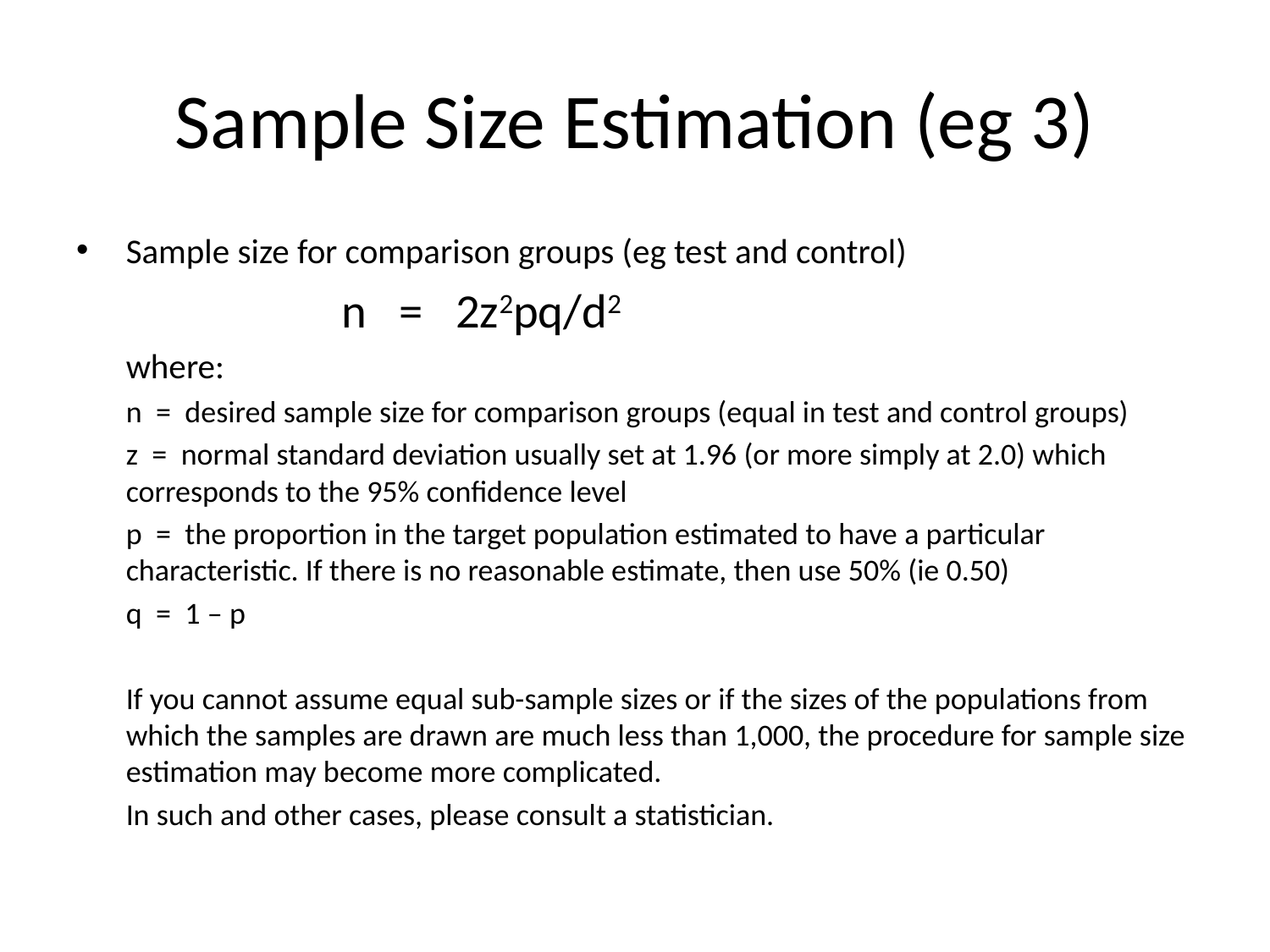

# Sample Size Estimation (eg 3)
Sample size for comparison groups (eg test and control)
n   =   2z2pq/d2
	where:
   	n  =  desired sample size for comparison groups (equal in test and control groups)
	z  =  normal standard deviation usually set at 1.96 (or more simply at 2.0) which corresponds to the 95% confidence level
	p  =  the proportion in the target population estimated to have a particular characteristic. If there is no reasonable estimate, then use 50% (ie 0.50)
	q  =  1 – p

	If you cannot assume equal sub-sample sizes or if the sizes of the populations from which the samples are drawn are much less than 1,000, the procedure for sample size estimation may become more complicated.
	In such and other cases, please consult a statistician.